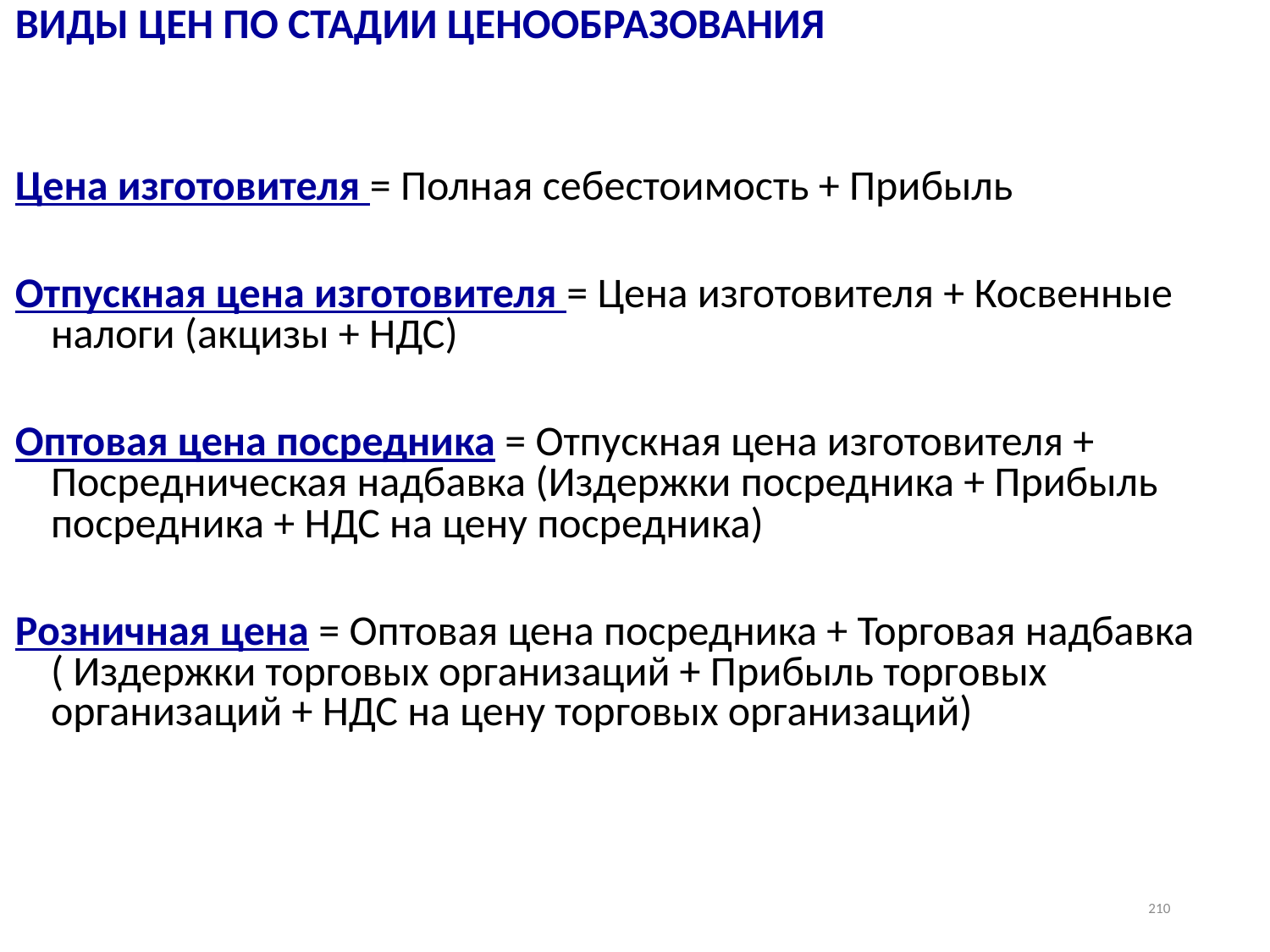

ВИДЫ ЦЕН ПО СТАДИИ ЦЕНООБРАЗОВАНИЯ

Цена изготовителя = Полная себестоимость + Прибыль

Отпускная цена изготовителя = Цена изготовителя + Косвенные налоги (акцизы + НДС)

Оптовая цена посредника = Отпускная цена изготовителя + Посредническая надбавка (Издержки посредника + Прибыль посредника + НДС на цену посредника)

Розничная цена = Оптовая цена посредника + Торговая надбавка ( Издержки торговых организаций + Прибыль торговых организаций + НДС на цену торговых организаций)
210